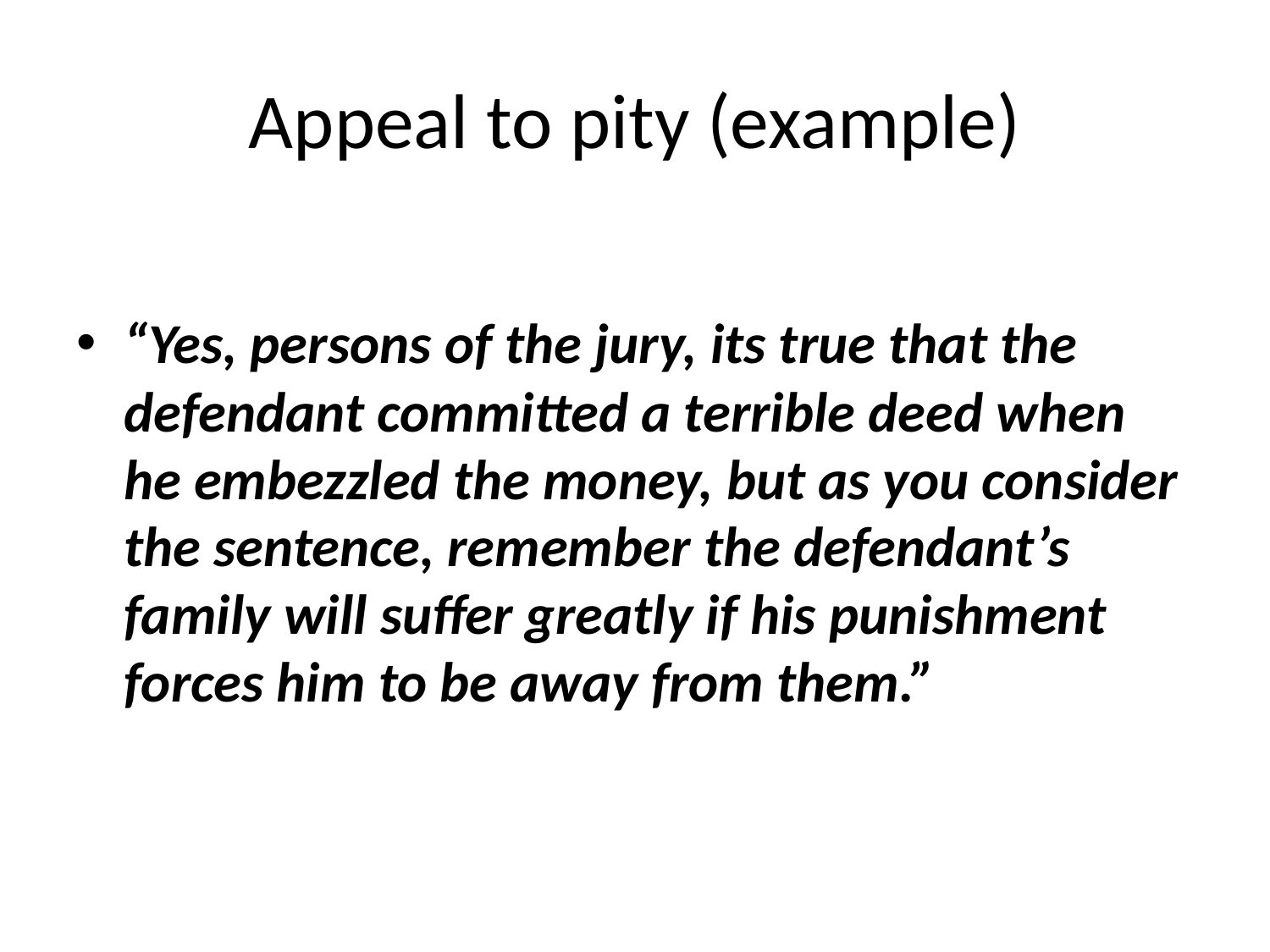

# Appeal to pity (example)

“Yes, persons of the jury, its true that the defendant committed a terrible deed when he embezzled the money, but as you consider the sentence, remember the defendant’s family will suffer greatly if his punishment forces him to be away from them.”